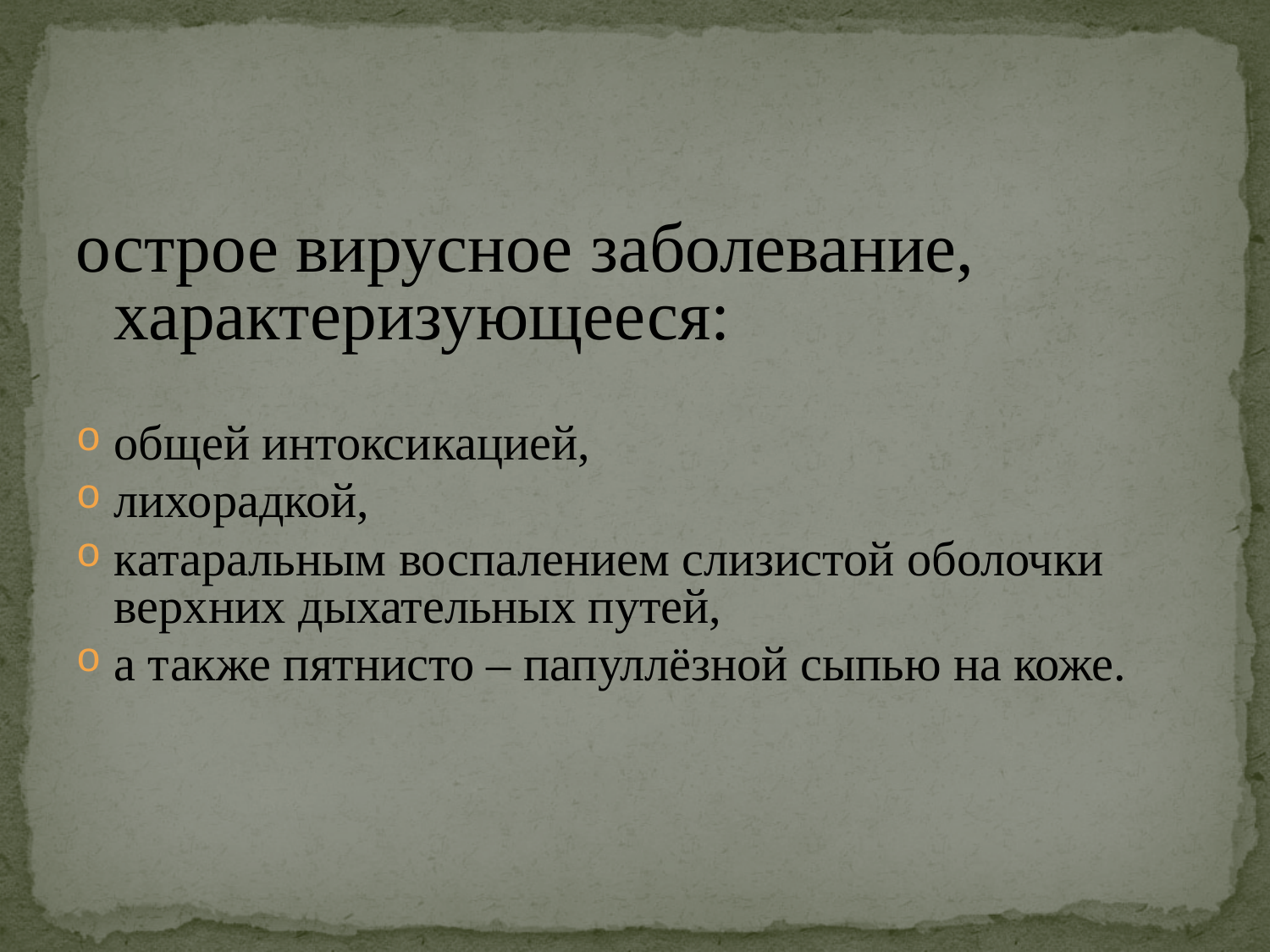

острое вирусное заболевание, характеризующееся:

общей интоксикацией,
лихорадкой,
катаральным воспалением слизистой оболочки верхних дыхательных путей,
а также пятнисто – папуллёзной сыпью на коже.